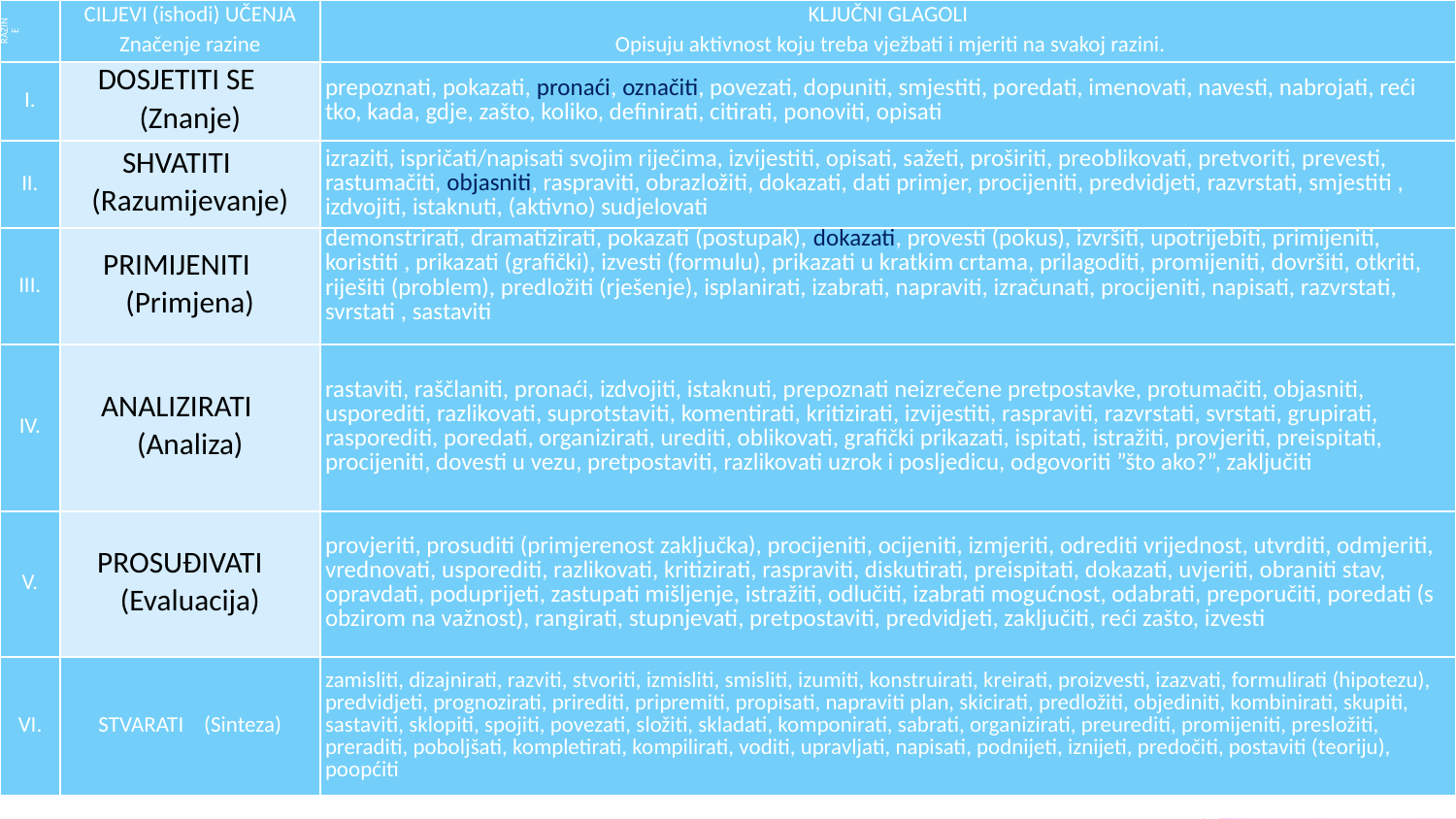

| RAZINE | CILJEVI (ishodi) UČENJA Značenje razine | KLJUČNI GLAGOLI Opisuju aktivnost koju treba vježbati i mjeriti na svakoj razini. |
| --- | --- | --- |
| I. | DOSJETITI SE (Znanje) | prepoznati, pokazati, pronaći, označiti, povezati, dopuniti, smjestiti, poredati, imenovati, navesti, nabrojati, reći tko, kada, gdje, zašto, koliko, definirati, citirati, ponoviti, opisati |
| II. | SHVATITI (Razumijevanje) | izraziti, ispričati/napisati svojim riječima, izvijestiti, opisati, sažeti, proširiti, preoblikovati, pretvoriti, prevesti, rastumačiti, objasniti, raspraviti, obrazložiti, dokazati, dati primjer, procijeniti, predvidjeti, razvrstati, smjestiti , izdvojiti, istaknuti, (aktivno) sudjelovati |
| III. | PRIMIJENITI (Primjena) | demonstrirati, dramatizirati, pokazati (postupak), dokazati, provesti (pokus), izvršiti, upotrijebiti, primijeniti, koristiti , prikazati (grafički), izvesti (formulu), prikazati u kratkim crtama, prilagoditi, promijeniti, dovršiti, otkriti, riješiti (problem), predložiti (rješenje), isplanirati, izabrati, napraviti, izračunati, procijeniti, napisati, razvrstati, svrstati , sastaviti |
| IV. | ANALIZIRATI (Analiza) | rastaviti, raščlaniti, pronaći, izdvojiti, istaknuti, prepoznati neizrečene pretpostavke, protumačiti, objasniti, usporediti, razlikovati, suprotstaviti, komentirati, kritizirati, izvijestiti, raspraviti, razvrstati, svrstati, grupirati, rasporediti, poredati, organizirati, urediti, oblikovati, grafički prikazati, ispitati, istražiti, provjeriti, preispitati, procijeniti, dovesti u vezu, pretpostaviti, razlikovati uzrok i posljedicu, odgovoriti ”što ako?”, zaključiti |
| V. | PROSUĐIVATI (Evaluacija) | provjeriti, prosuditi (primjerenost zaključka), procijeniti, ocijeniti, izmjeriti, odrediti vrijednost, utvrditi, odmjeriti, vrednovati, usporediti, razlikovati, kritizirati, raspraviti, diskutirati, preispitati, dokazati, uvjeriti, obraniti stav, opravdati, poduprijeti, zastupati mišljenje, istražiti, odlučiti, izabrati mogućnost, odabrati, preporučiti, poredati (s obzirom na važnost), rangirati, stupnjevati, pretpostaviti, predvidjeti, zaključiti, reći zašto, izvesti |
| VI. | STVARATI (Sinteza) | zamisliti, dizajnirati, razviti, stvoriti, izmisliti, smisliti, izumiti, konstruirati, kreirati, proizvesti, izazvati, formulirati (hipotezu), predvidjeti, prognozirati, prirediti, pripremiti, propisati, napraviti plan, skicirati, predložiti, objediniti, kombinirati, skupiti, sastaviti, sklopiti, spojiti, povezati, složiti, skladati, komponirati, sabrati, organizirati, preurediti, promijeniti, presložiti, preraditi, poboljšati, kompletirati, kompilirati, voditi, upravljati, napisati, podnijeti, iznijeti, predočiti, postaviti (teoriju), poopćiti |
#